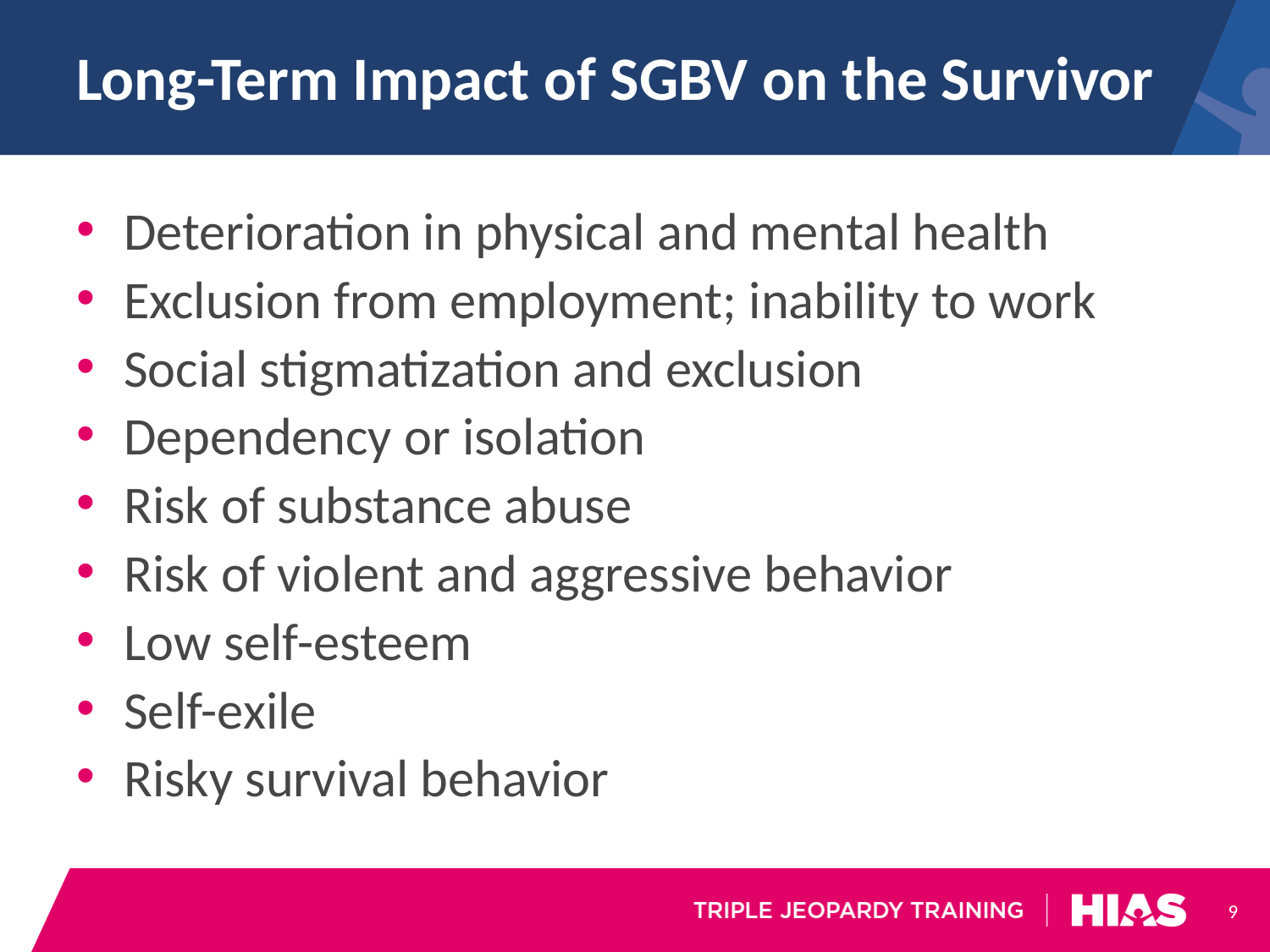

# Long-Term Impact of SGBV on the Survivor
Deterioration in physical and mental health
Exclusion from employment; inability to work
Social stigmatization and exclusion
Dependency or isolation
Risk of substance abuse
Risk of violent and aggressive behavior
Low self-esteem
Self-exile
Risky survival behavior